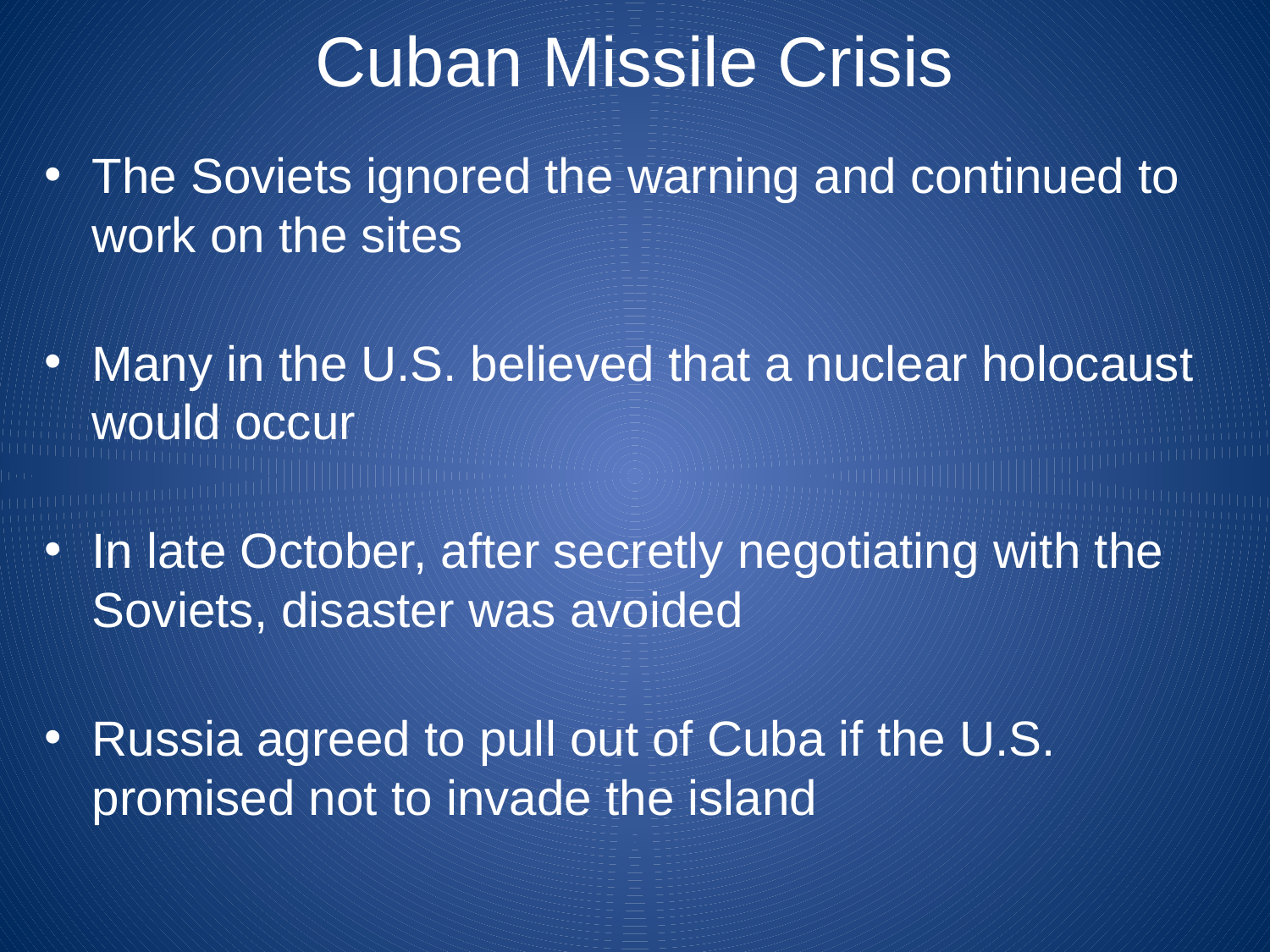

# Cuban Missile Crisis
The Soviets ignored the warning and continued to work on the sites
Many in the U.S. believed that a nuclear holocaust would occur
In late October, after secretly negotiating with the Soviets, disaster was avoided
Russia agreed to pull out of Cuba if the U.S. promised not to invade the island